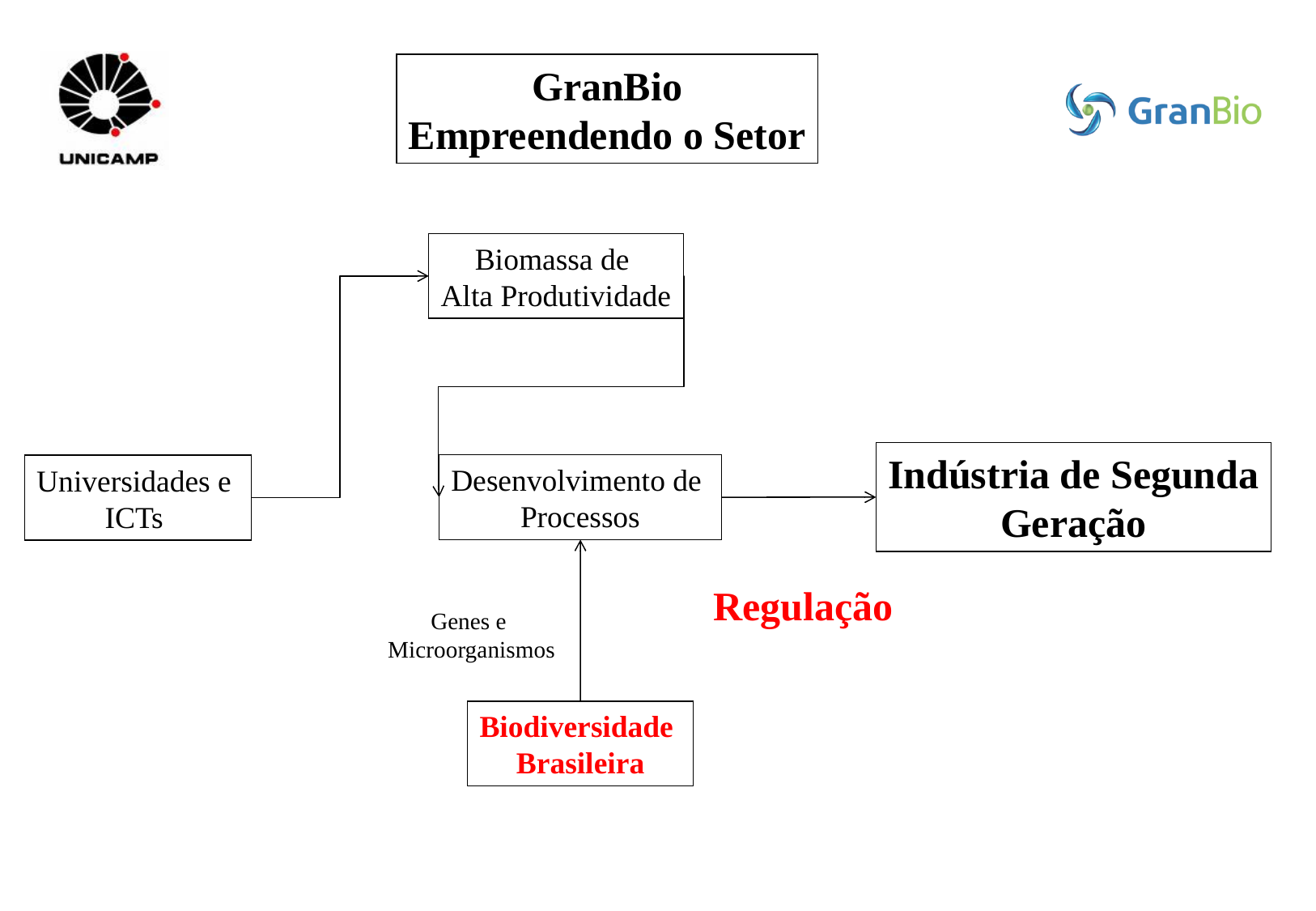

GranBio
Empreendendo o Setor
Biomassa de
Alta Produtividade
Indústria de Segunda
Geração
Desenvolvimento de
Processos
Universidades e
ICTs
Regulação
Genes e
Microorganismos
Biodiversidade
Brasileira